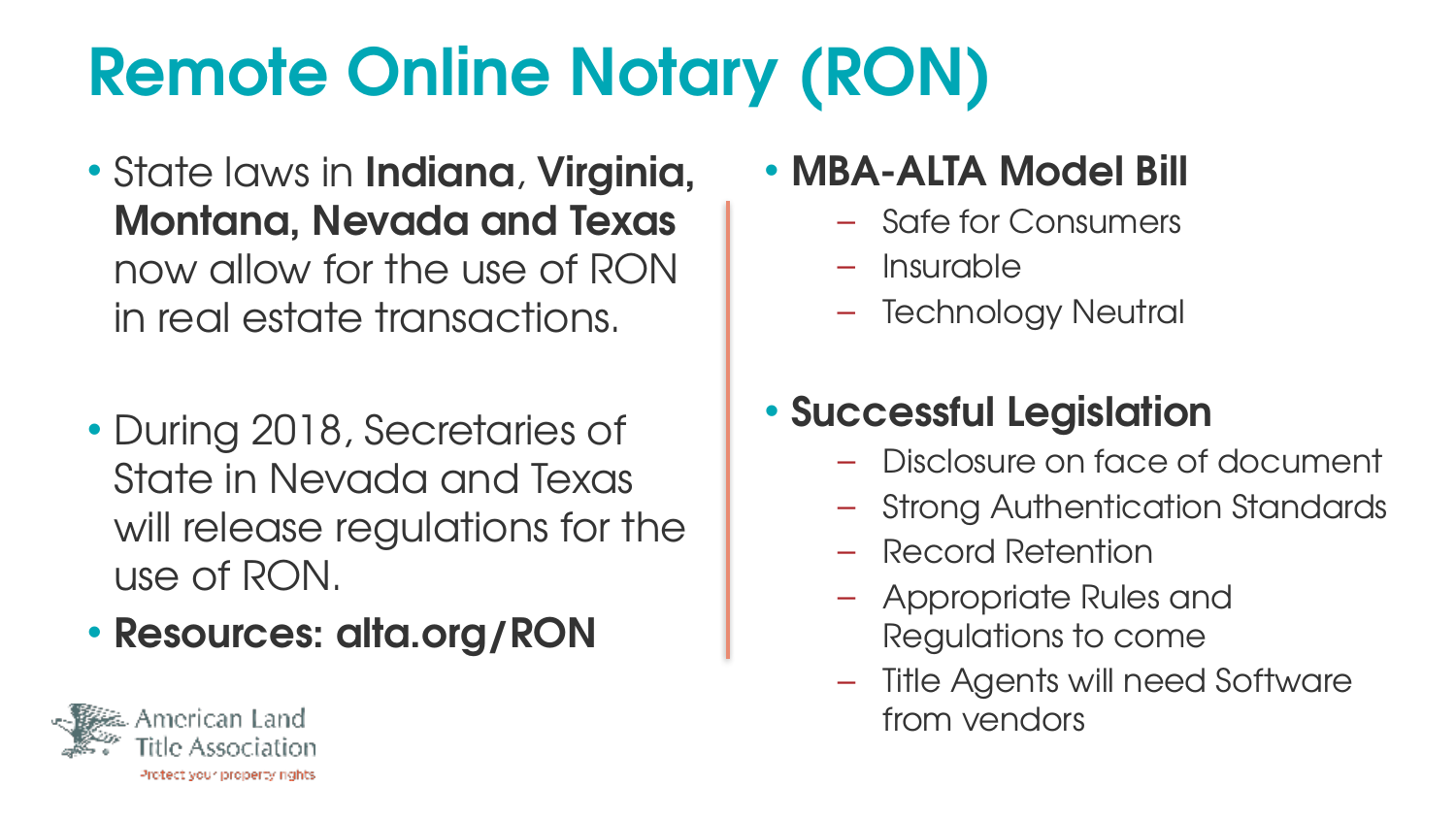

# Remote Online Notary (RON)
State laws in Indiana, Virginia, Montana, Nevada and Texas now allow for the use of RON in real estate transactions.

During 2018, Secretaries of State in Nevada and Texas will release regulations for the use of RON.
Resources: alta.org/RON

MBA-ALTA Model Bill
Safe for Consumers
Insurable
Technology Neutral

Successful Legislation
Disclosure on face of document
Strong Authentication Standards
Record Retention
Appropriate Rules and Regulations to come
Title Agents will need Software from vendors